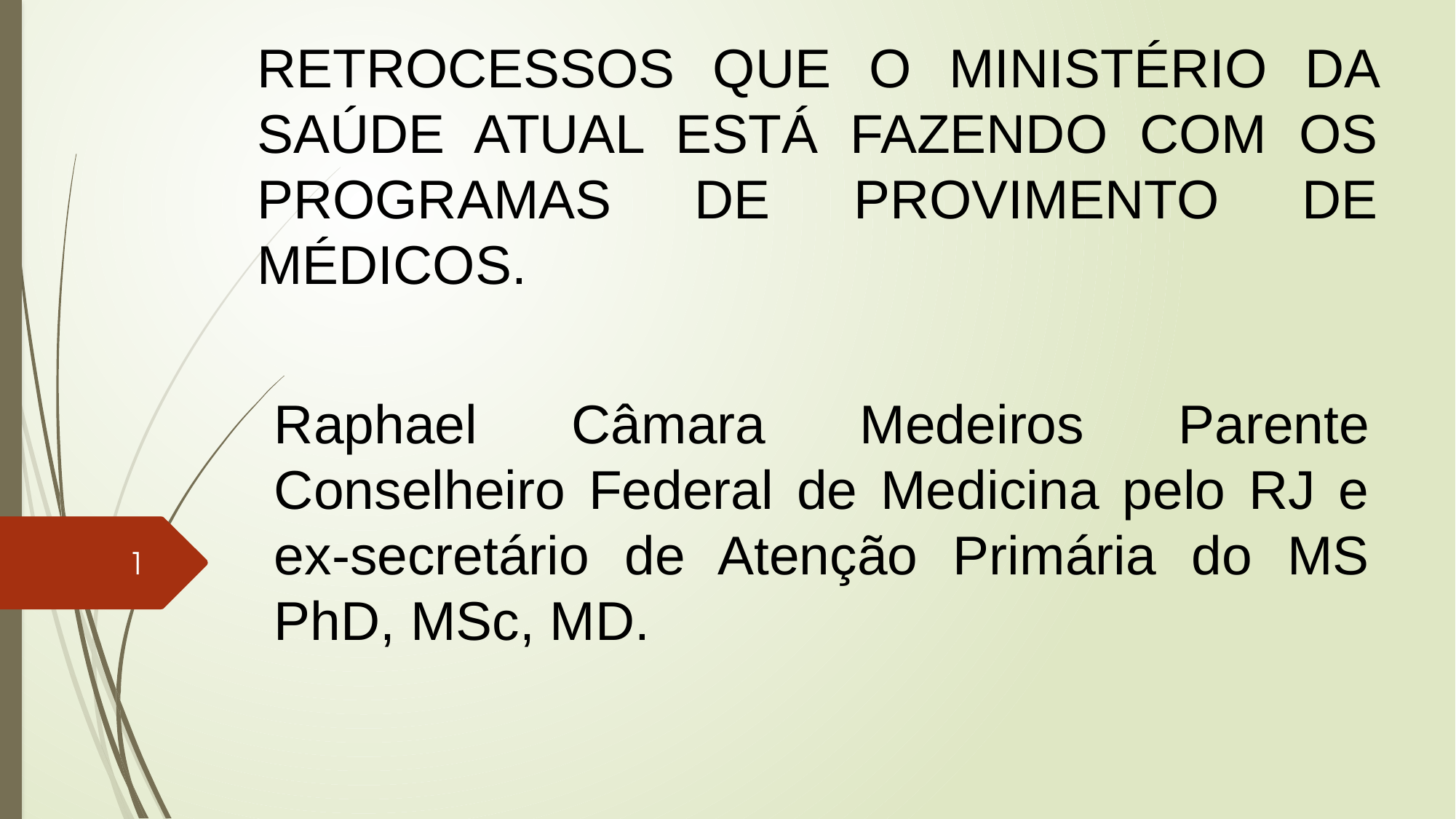

RETROCESSOS QUE O MINISTÉRIO DA SAÚDE ATUAL ESTÁ FAZENDO COM OS PROGRAMAS DE PROVIMENTO DE MÉDICOS.
Raphael Câmara Medeiros Parente
Conselheiro Federal de Medicina pelo RJ e ex-secretário de Atenção Primária do MS
PhD, MSc, MD.
1